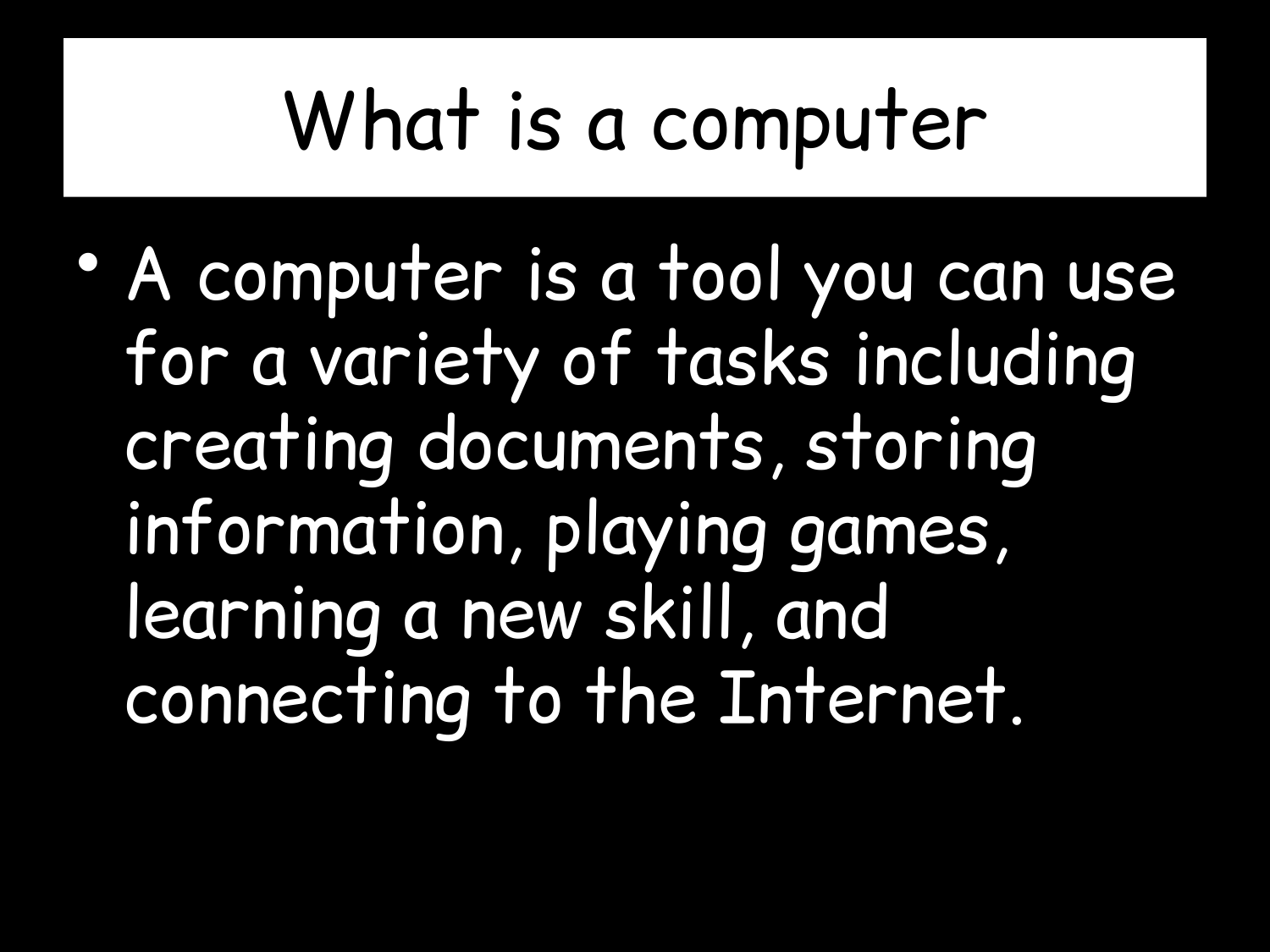

# What is a computer
A computer is a tool you can use for a variety of tasks including creating documents, storing information, playing games, learning a new skill, and connecting to the Internet.